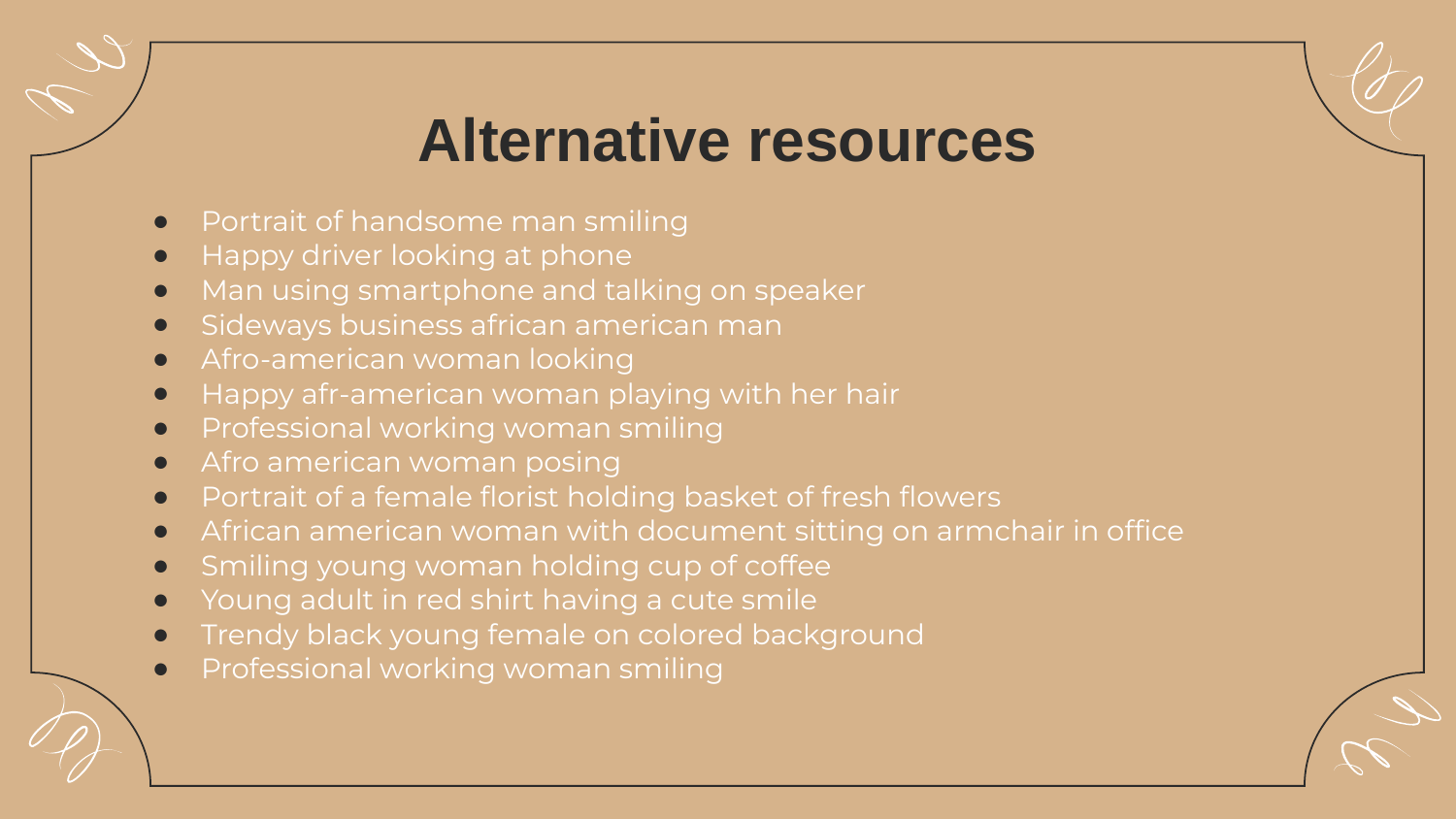

# Alternative resources
Portrait of handsome man smiling
Happy driver looking at phone
Man using smartphone and talking on speaker
Sideways business african american man
Afro-american woman looking
Happy afr-american woman playing with her hair
Professional working woman smiling
Afro american woman posing
Portrait of a female florist holding basket of fresh flowers
African american woman with document sitting on armchair in office
Smiling young woman holding cup of coffee
Young adult in red shirt having a cute smile
Trendy black young female on colored background
Professional working woman smiling